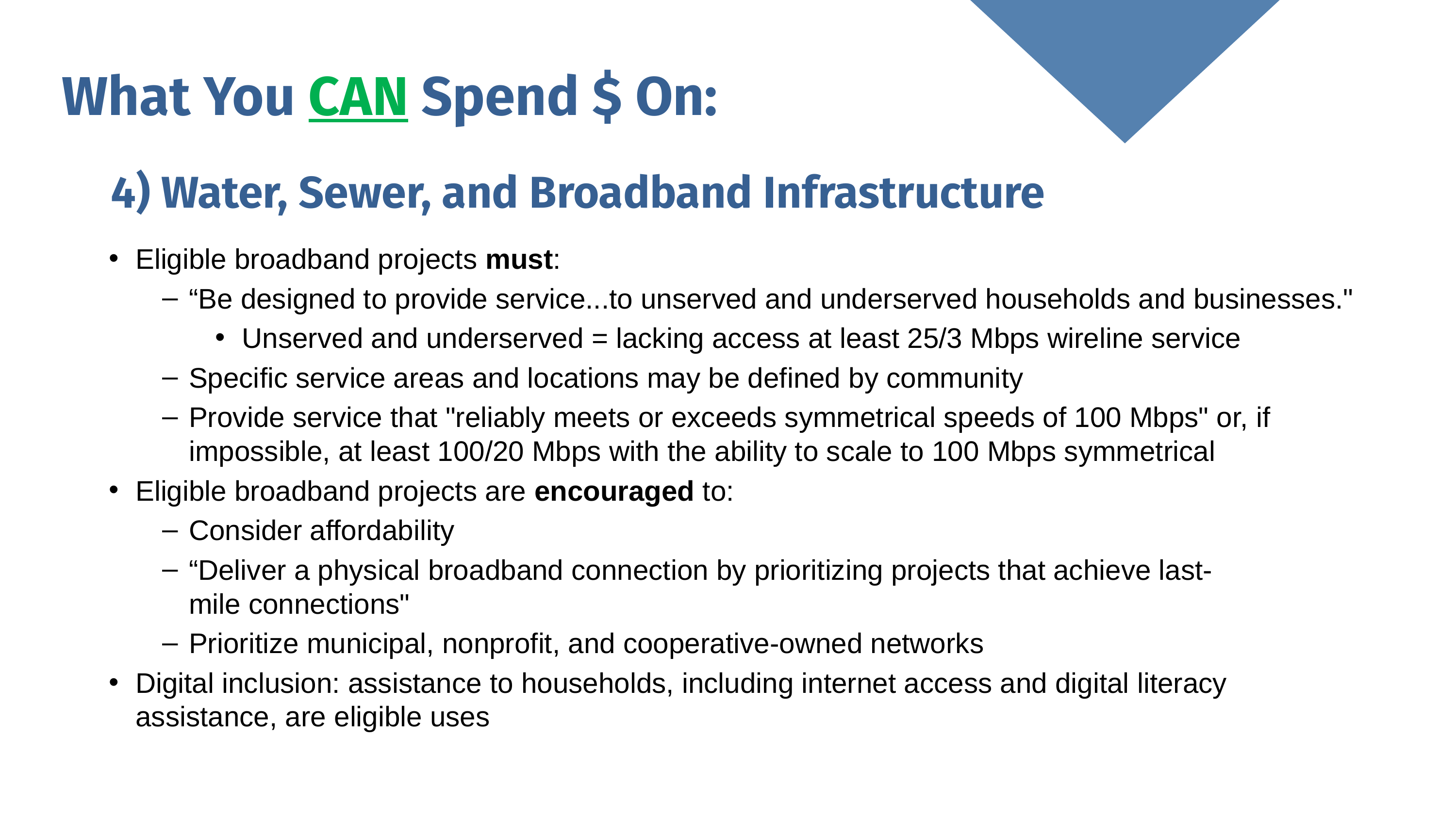

What You CAN Spend $ On:
4) Water, Sewer, and Broadband Infrastructure
Eligible broadband projects must:
“Be designed to provide service...to unserved and underserved households and businesses."
Unserved and underserved = lacking access at least 25/3 Mbps wireline service
Specific service areas and locations may be defined by community
Provide service that "reliably meets or exceeds symmetrical speeds of 100 Mbps" or, if impossible, at least 100/20 Mbps with the ability to scale to 100 Mbps symmetrical
Eligible broadband projects are encouraged to:
Consider affordability
“Deliver a physical broadband connection by prioritizing projects that achieve last-mile connections"
Prioritize municipal, nonprofit, and cooperative-owned networks
Digital inclusion: assistance to households, including internet access and digital literacy assistance, are eligible uses